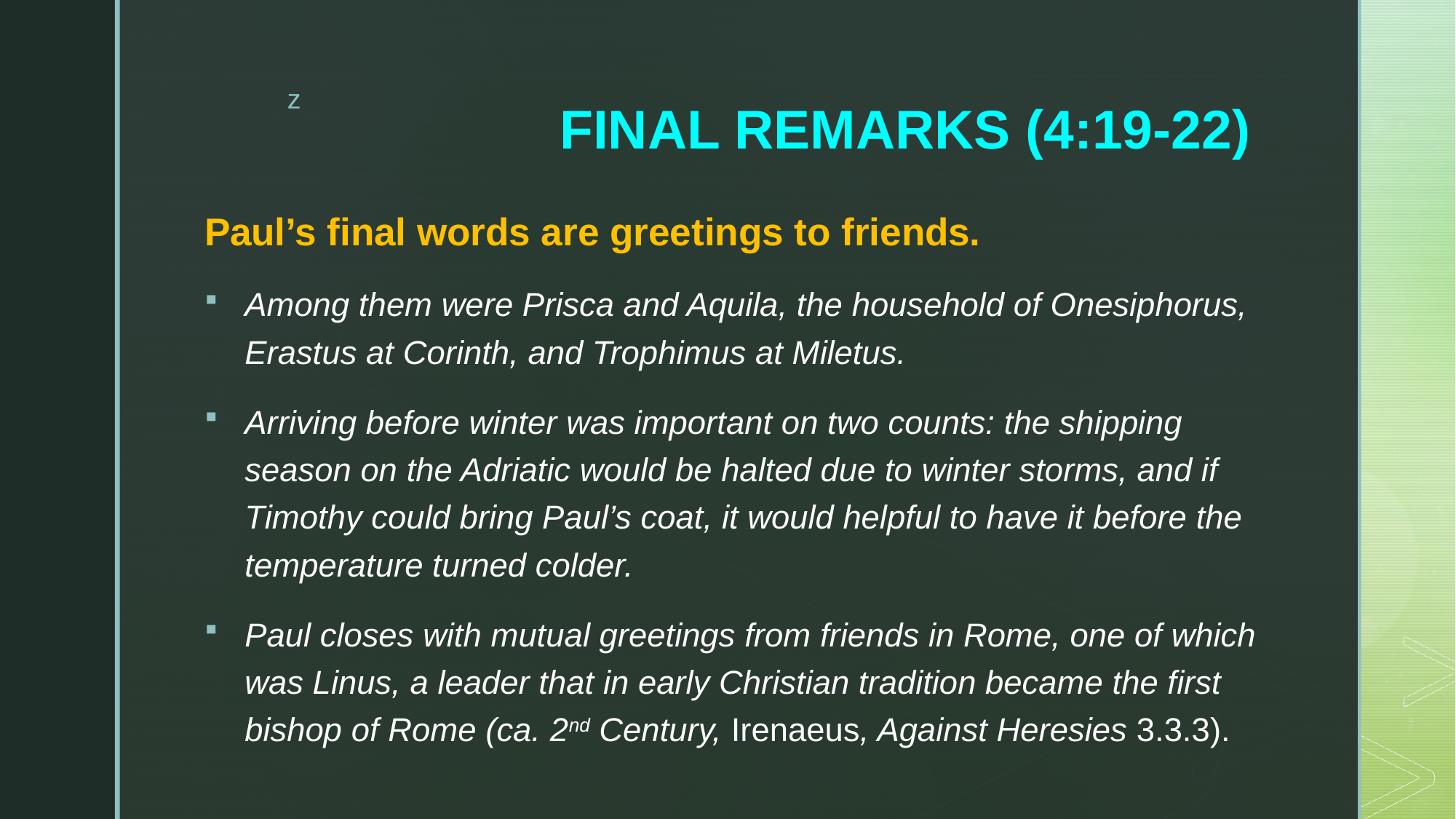

# FINAL REMARKS (4:19-22)
Paul’s final words are greetings to friends.
Among them were Prisca and Aquila, the household of Onesiphorus, Erastus at Corinth, and Trophimus at Miletus.
Arriving before winter was important on two counts: the shipping season on the Adriatic would be halted due to winter storms, and if Timothy could bring Paul’s coat, it would helpful to have it before the temperature turned colder.
Paul closes with mutual greetings from friends in Rome, one of which was Linus, a leader that in early Christian tradition became the first bishop of Rome (ca. 2nd Century, Irenaeus, Against Heresies 3.3.3).